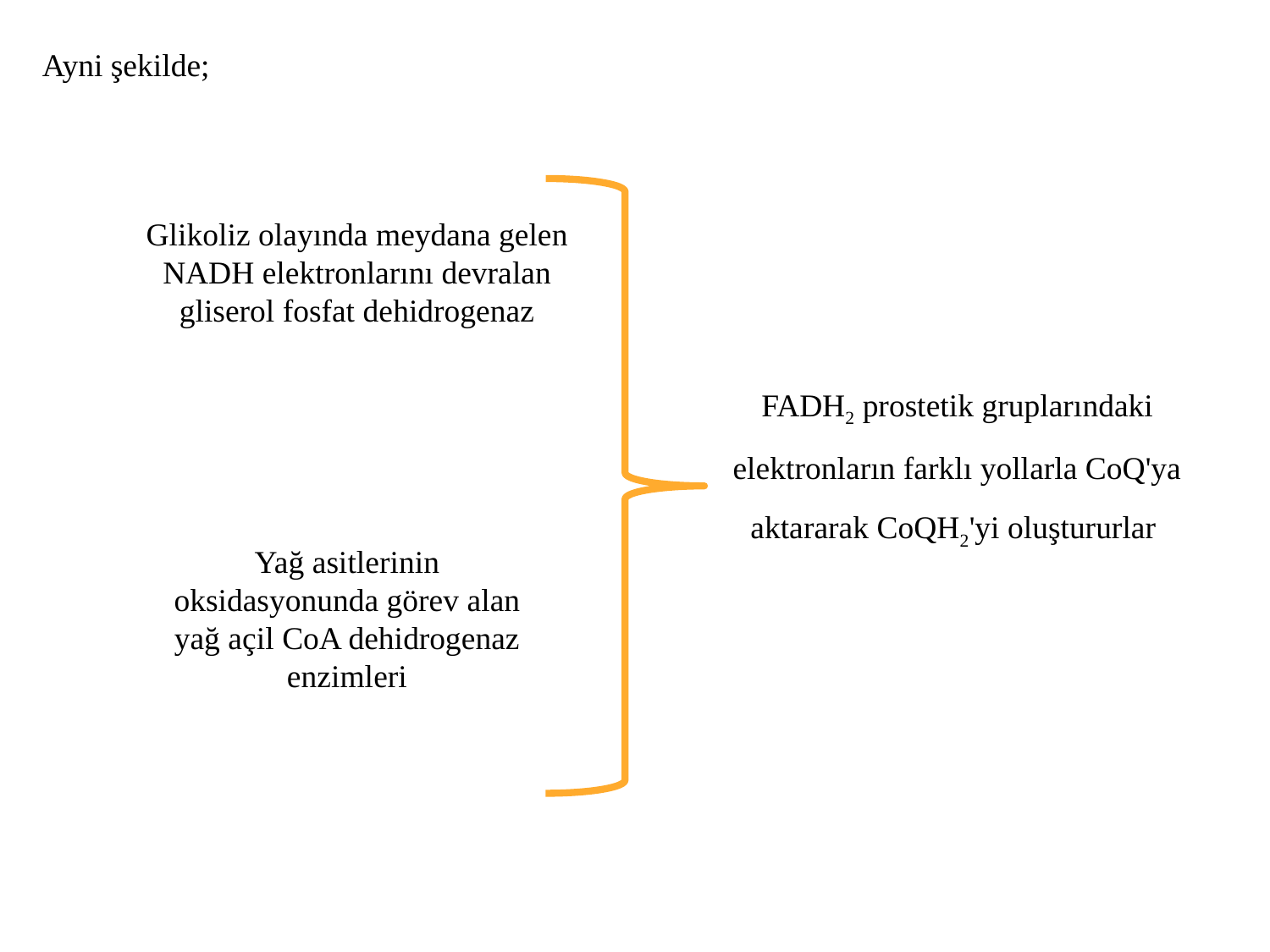

Ayni şekilde;

Glikoliz olayında meydana gelen NADH elektronlarını devralan gliserol fosfat dehidrogenaz
FADH2 prostetik gruplarındaki elektronların farklı yollarla CoQ'ya aktararak CoQH2'yi oluştururlar

Yağ asitlerinin oksidasyonunda görev alan yağ açil CoA dehidrogenaz enzimleri